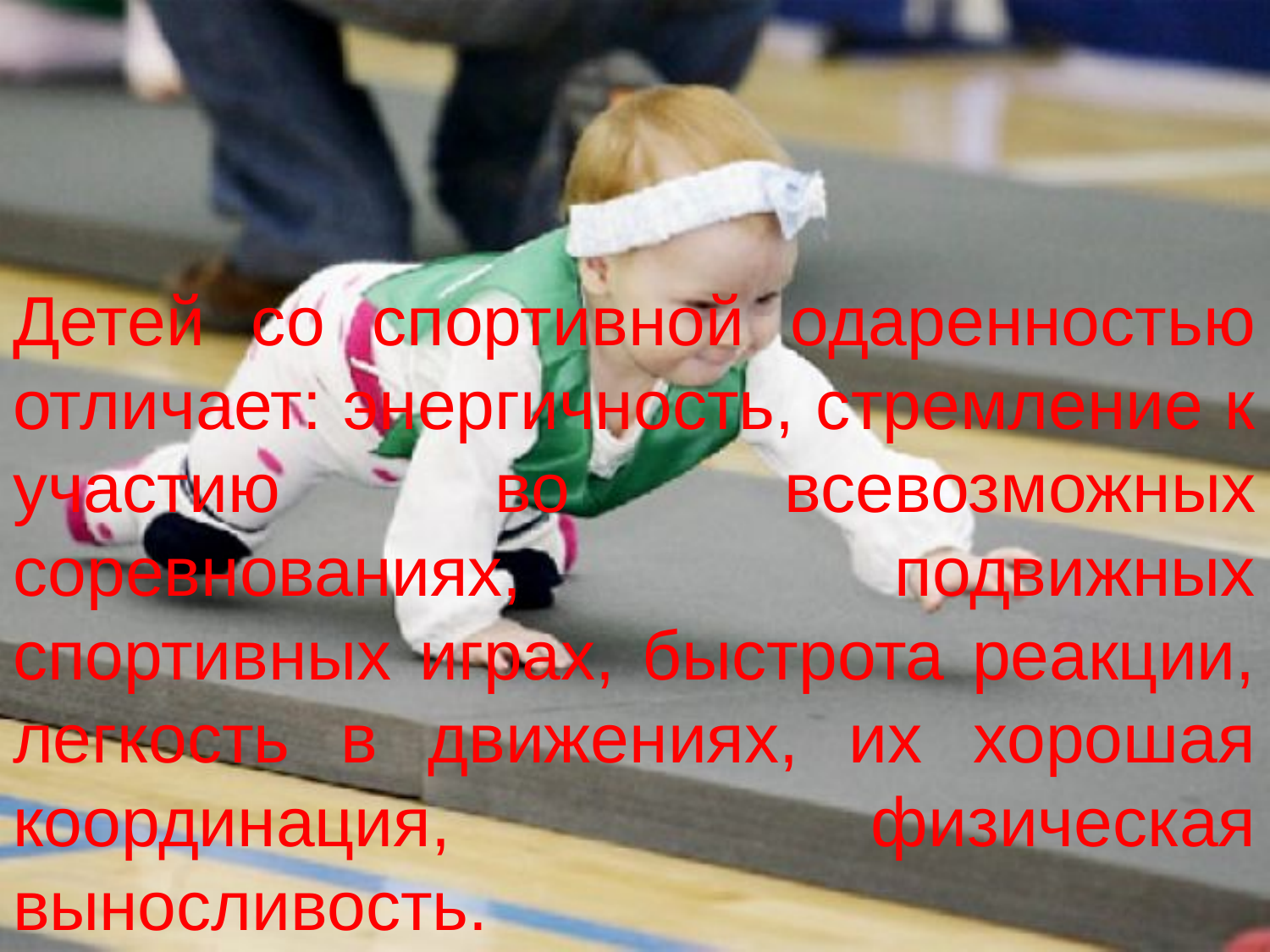

Детей со спортивной одаренностью отличает: энергичность, стремление к участию во всевозможных соревнованиях, подвижных спортивных играх, быстрота реакции, легкость в движениях, их хорошая координация, физическая выносливость.
#